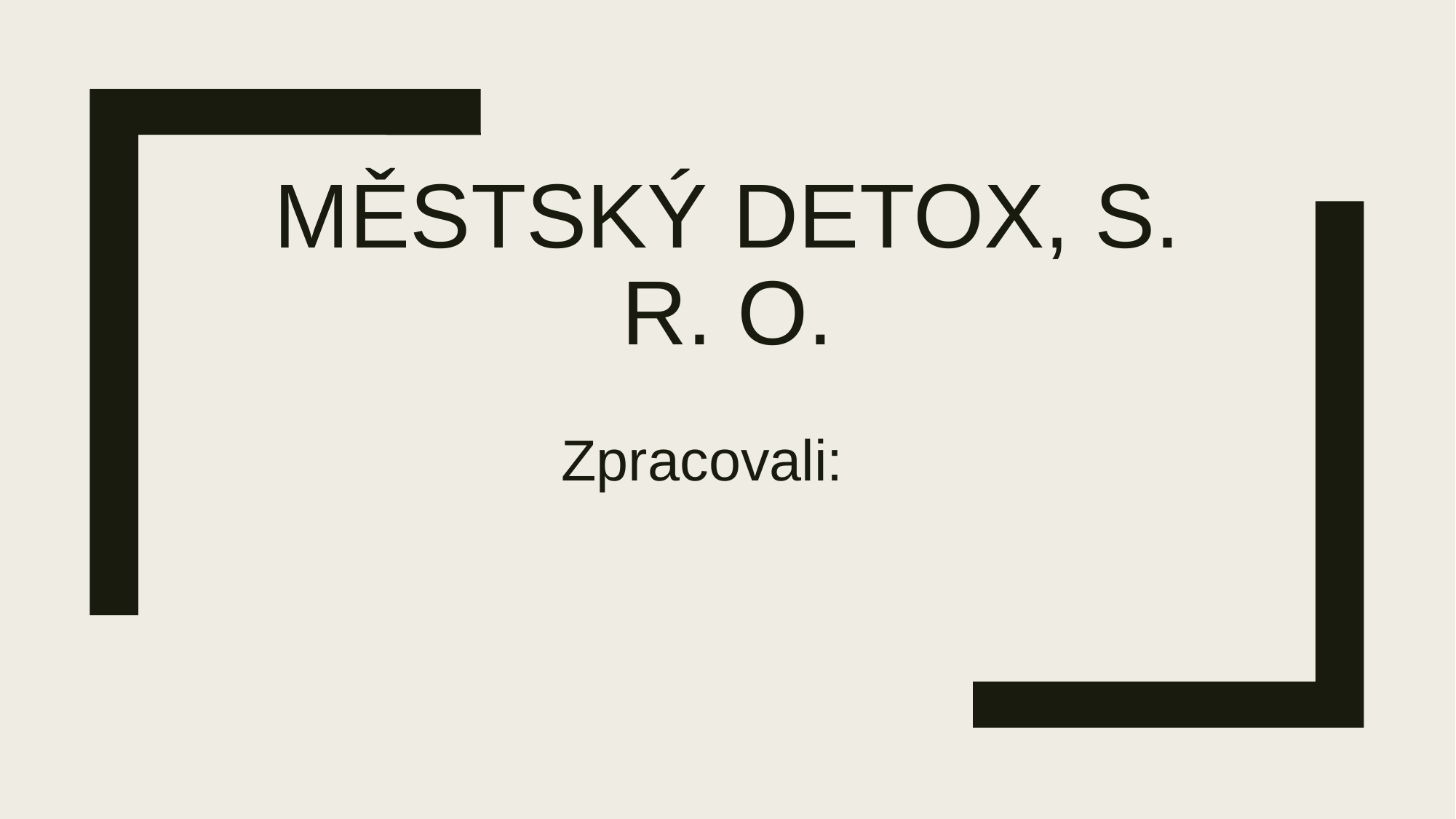

# Městský detox, s. r. o.
	               Zpracovali: